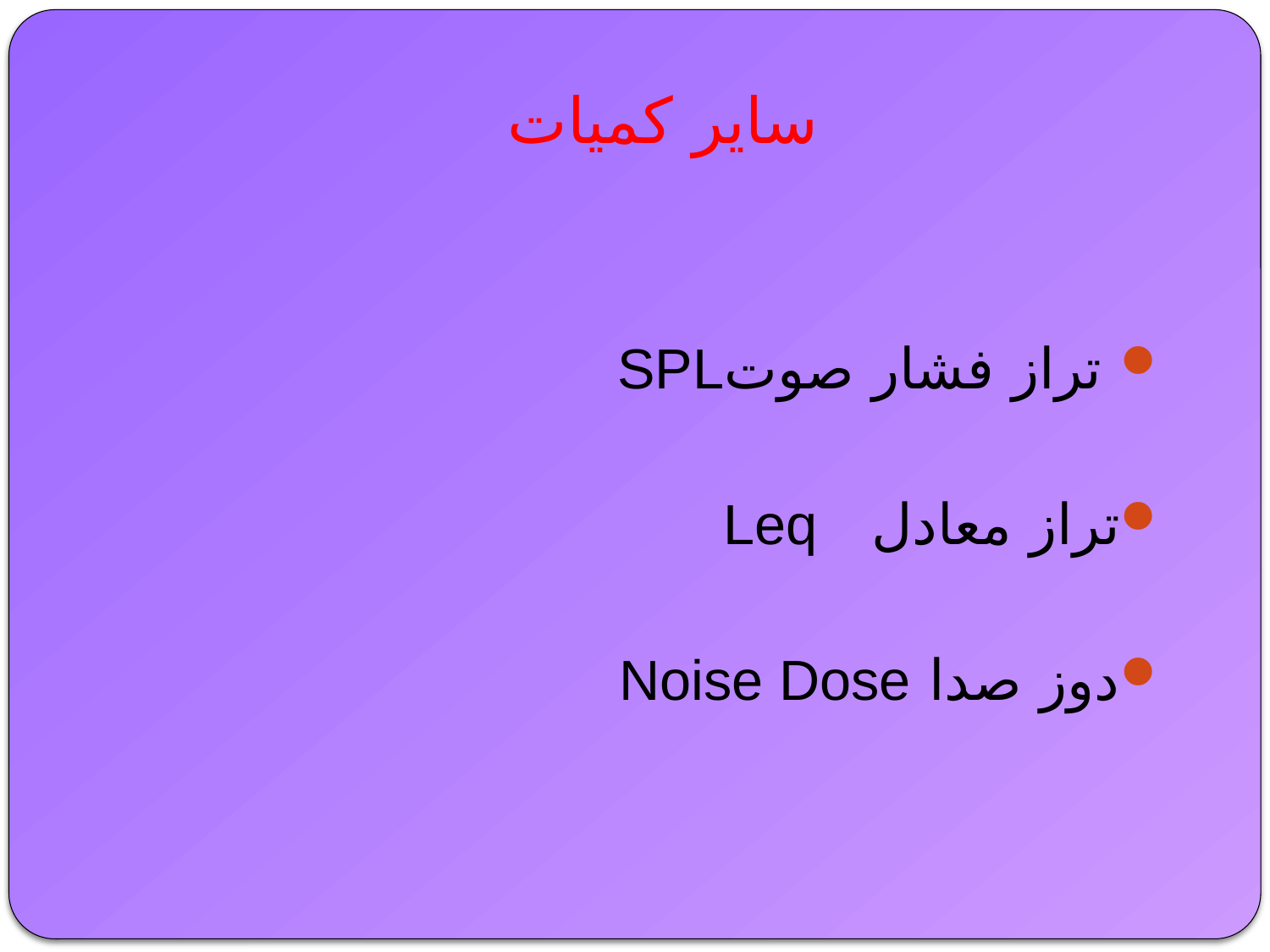

# سایر کمیات

 تراز فشار صوتSPL

تراز معادل   Leq

دوز صدا Noise Dose